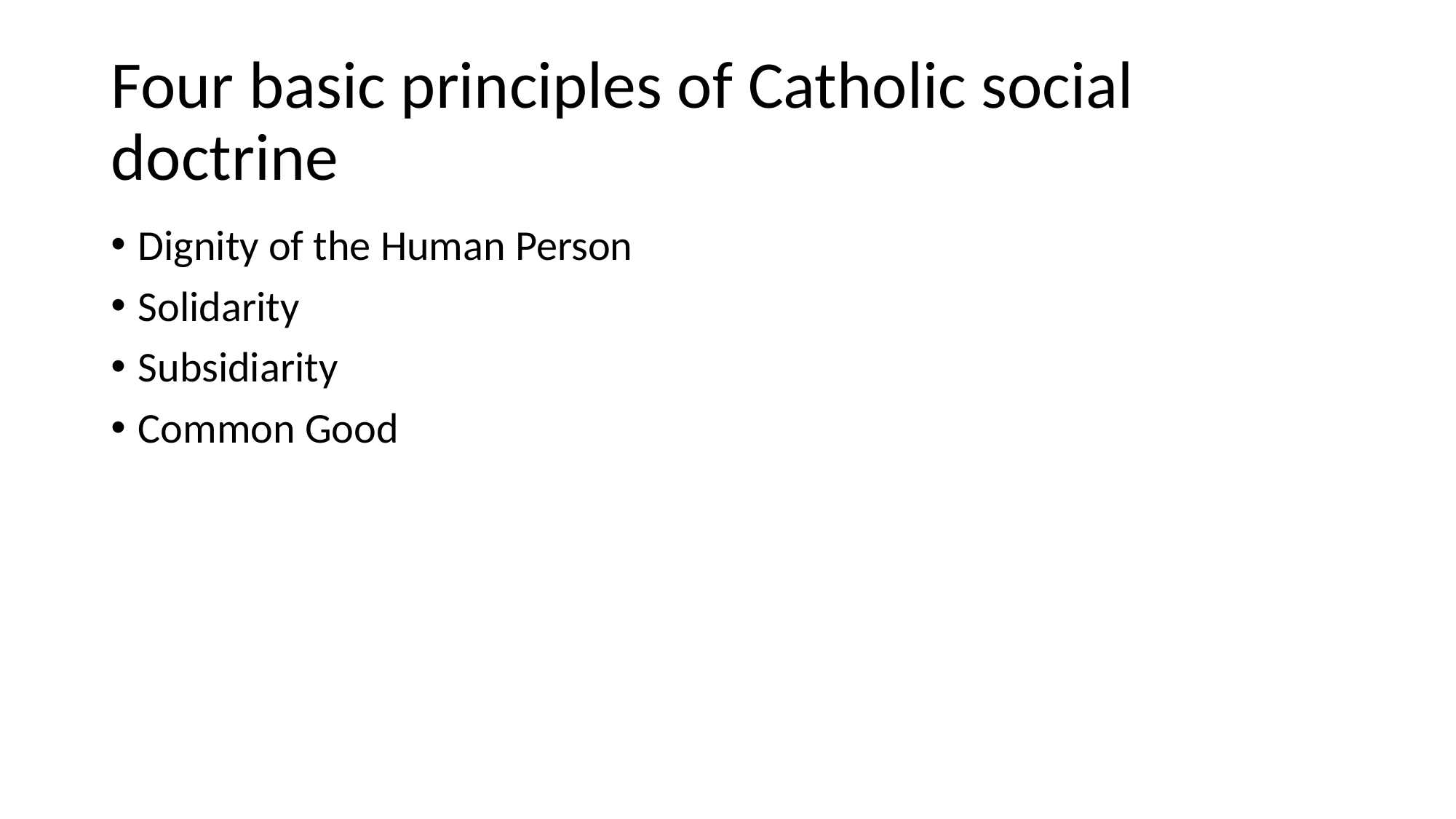

# Four basic principles of Catholic social doctrine
Dignity of the Human Person
Solidarity
Subsidiarity
Common Good